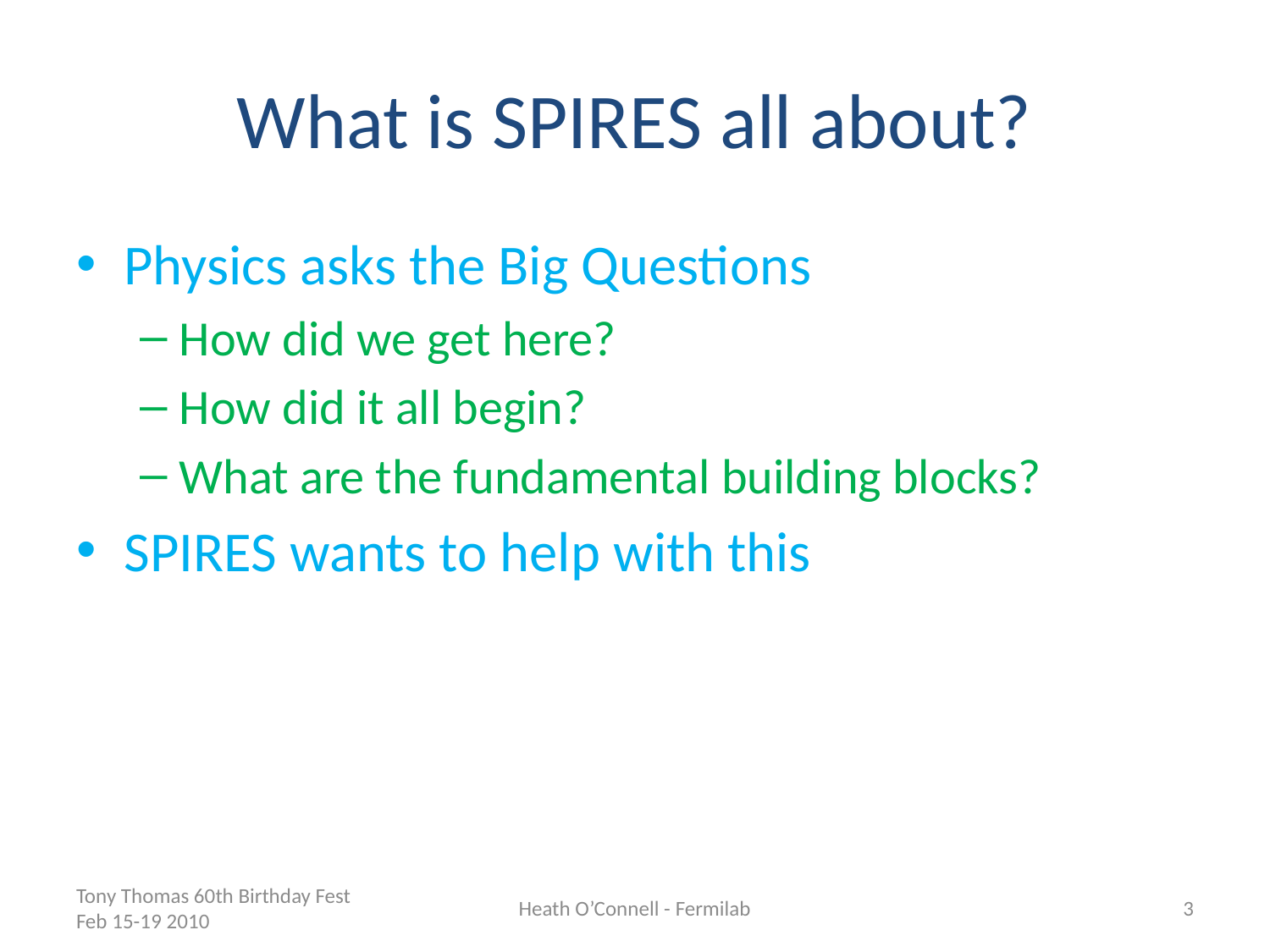

# What is SPIRES all about?
Physics asks the Big Questions
How did we get here?
How did it all begin?
What are the fundamental building blocks?
SPIRES wants to help with this
Tony Thomas 60th Birthday Fest Feb 15-19 2010
Heath O’Connell - Fermilab
3